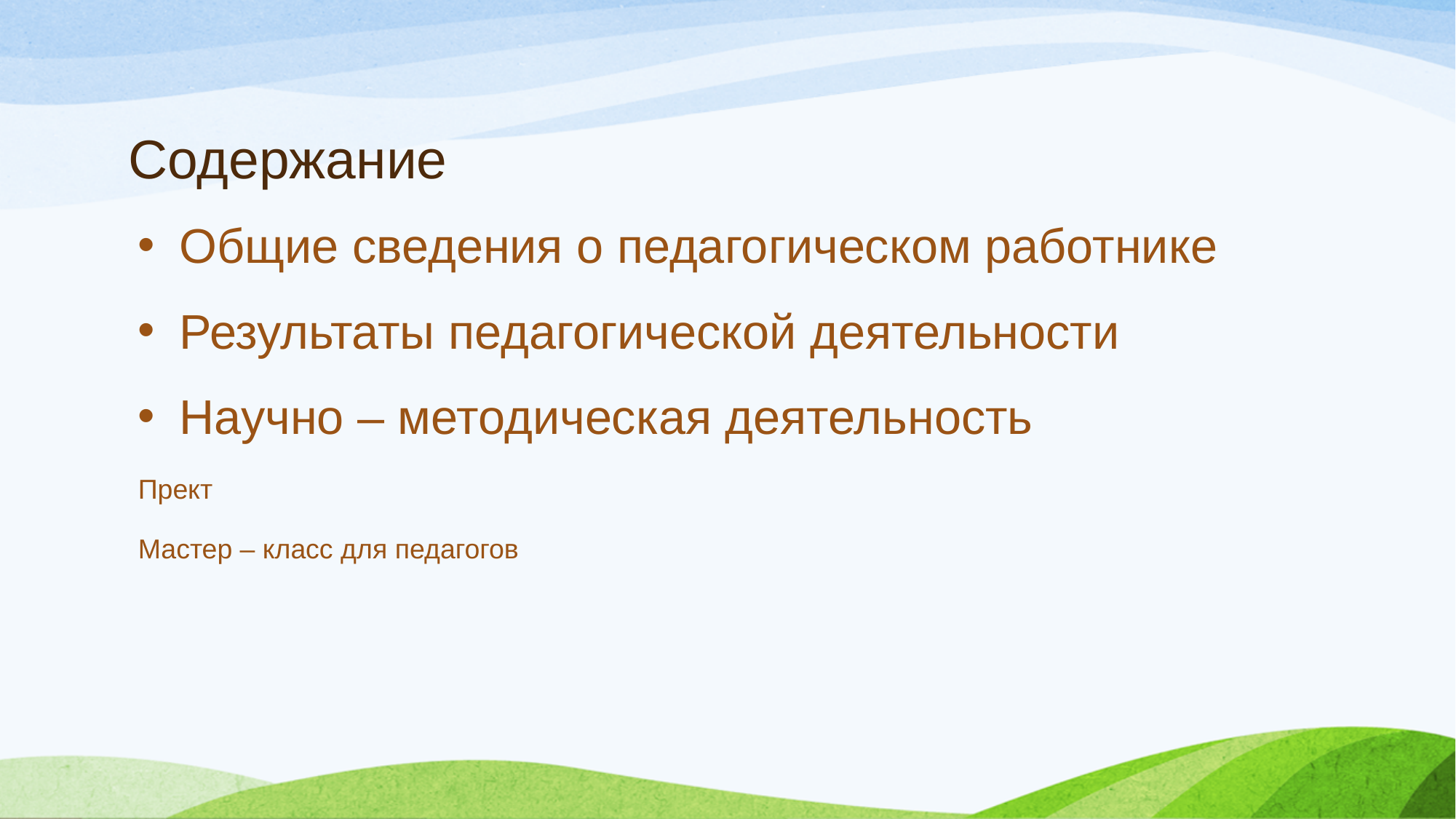

# Содержание
Общие сведения о педагогическом работнике
Результаты педагогической деятельности
Научно – методическая деятельность
Прект
Мастер – класс для педагогов